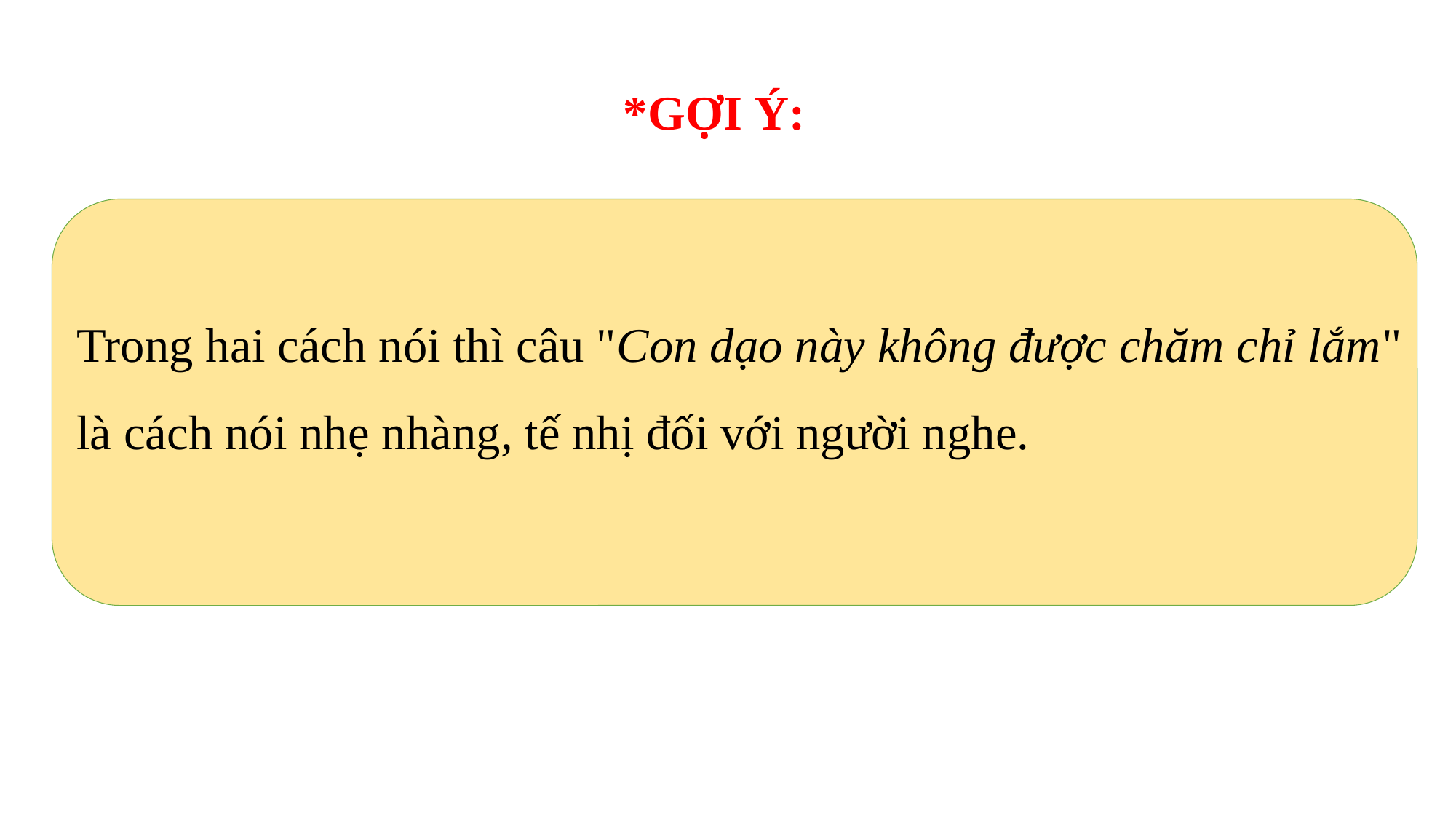

*GỢI Ý:

Trong hai cách nói thì câu "Con dạo này không được chăm chỉ lắm" là cách nói nhẹ nhàng, tế nhị đối với người nghe.